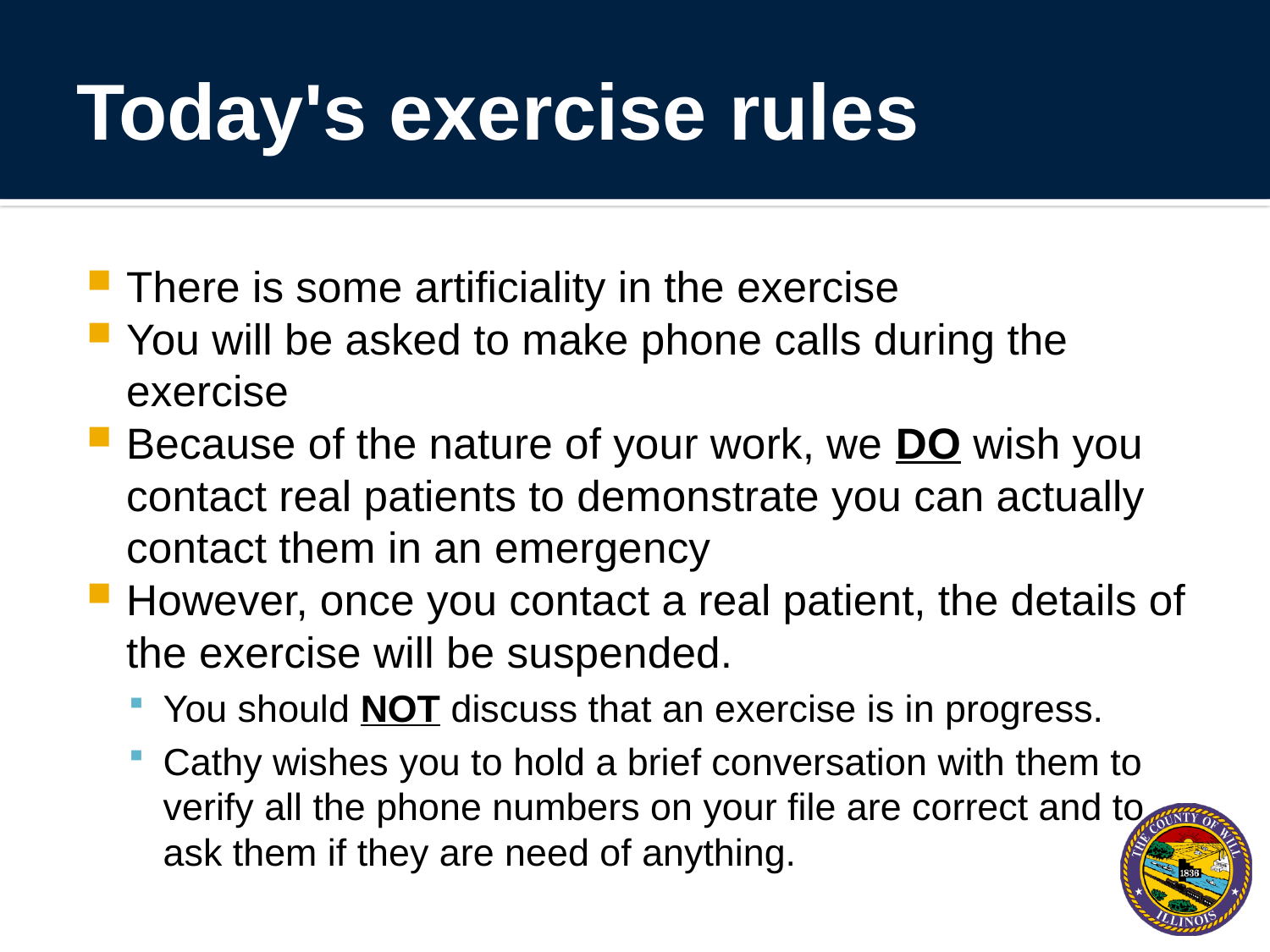

# Today's exercise rules
There is some artificiality in the exercise
You will be asked to make phone calls during the exercise
Because of the nature of your work, we DO wish you contact real patients to demonstrate you can actually contact them in an emergency
However, once you contact a real patient, the details of the exercise will be suspended.
You should NOT discuss that an exercise is in progress.
Cathy wishes you to hold a brief conversation with them to verify all the phone numbers on your file are correct and to ask them if they are need of anything.